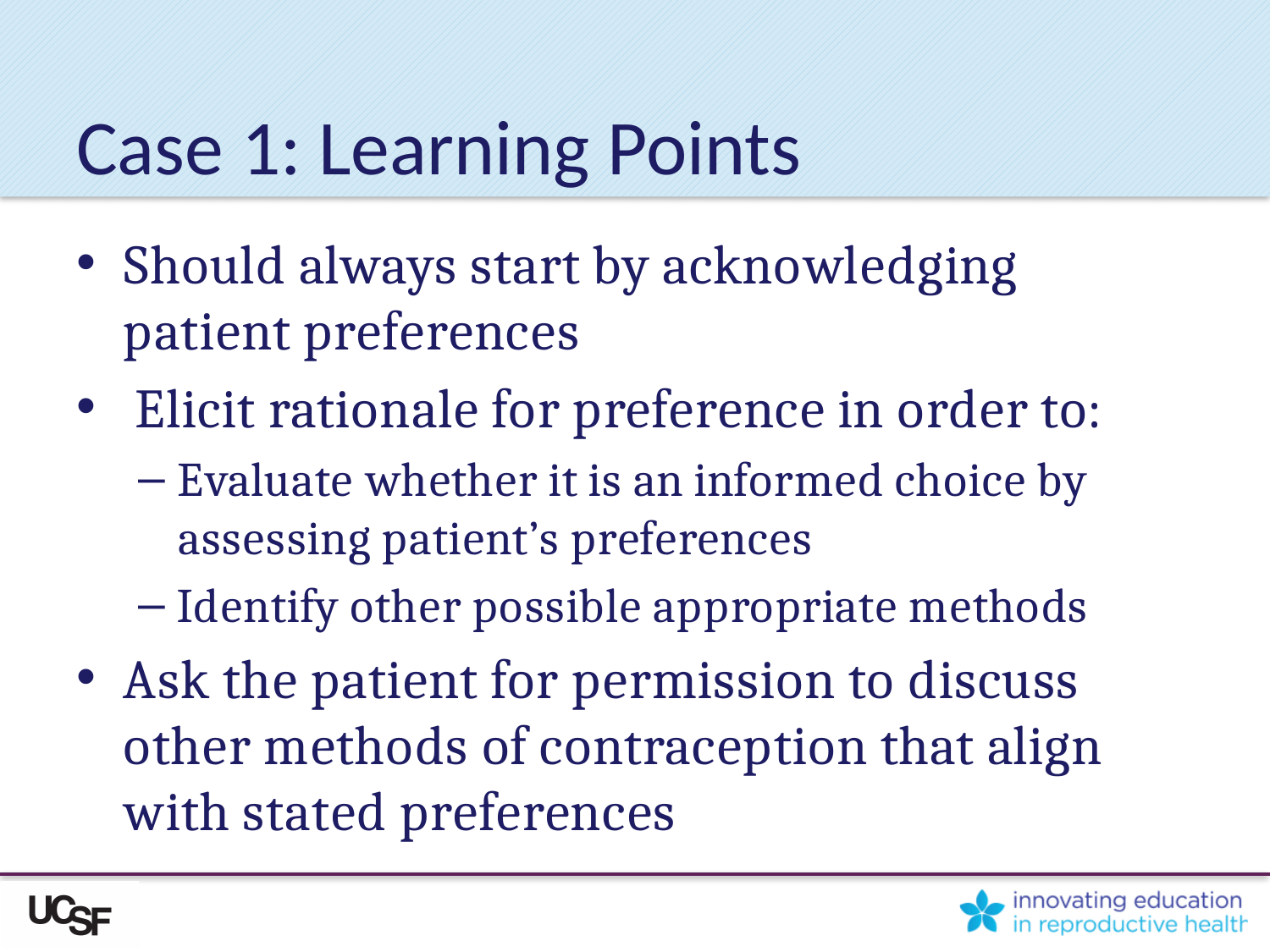

# Case 1: Learning Points
Should always start by acknowledging patient preferences
 Elicit rationale for preference in order to:
Evaluate whether it is an informed choice by assessing patient’s preferences
Identify other possible appropriate methods
Ask the patient for permission to discuss other methods of contraception that align with stated preferences